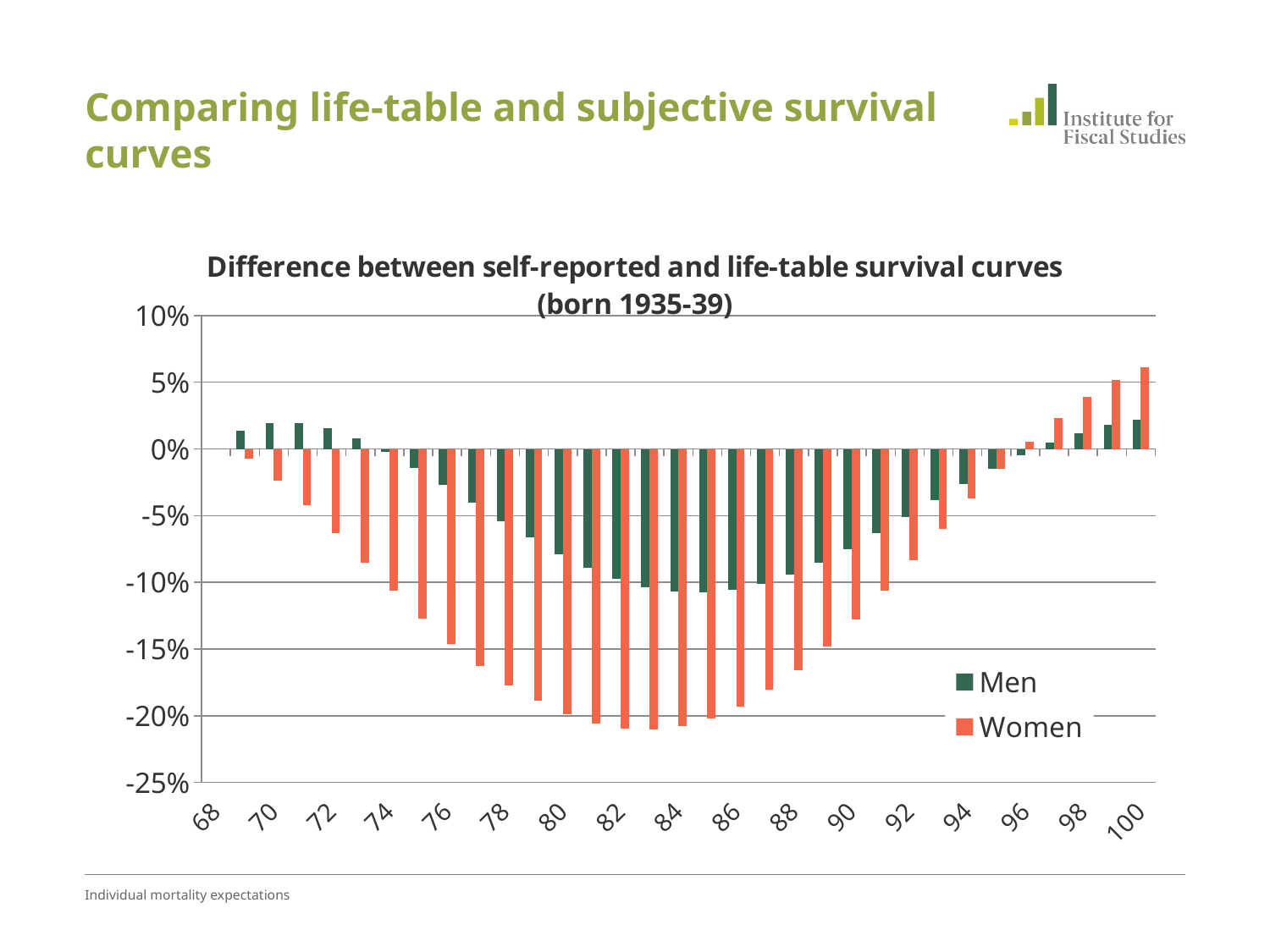

# Comparing life-table and subjective survival curves

### Chart: Difference between self-reported and life-table survival curves (born 1935-39)

| Category | Men | Women |
|---|---|---|
| 68 | 0.0 | 0.0 |
| 69 | 0.013687941897045301 | -0.007310231422542409 |
| 70 | 0.0193330974491447 | -0.0236361826096582 |
| 71 | 0.019167035334701547 | -0.042444413181592214 |
| 72 | 0.015519862673918706 | -0.06330497777954694 |
| 73 | 0.008072723746927373 | -0.08529544778952027 |
| 74 | -0.002065170529584775 | -0.10652721279814002 |
| 75 | -0.014146823144773902 | -0.127198741044999 |
| 76 | -0.027139858321703996 | -0.14606260544965488 |
| 77 | -0.0402904430870665 | -0.16262301218098088 |
| 78 | -0.05415072069502543 | -0.17724228761346275 |
| 79 | -0.066567840083299 | -0.1889747445011687 |
| 80 | -0.07873464344685428 | -0.198895018970284 |
| 81 | -0.08921217945349497 | -0.20588092766676888 |
| 82 | -0.09759470108510483 | -0.20977558768049645 |
| 83 | -0.10356816563987198 | -0.2104805376474307 |
| 84 | -0.10693894070766602 | -0.20792462098775497 |
| 85 | -0.10763388865228933 | -0.20207897775865555 |
| 86 | -0.10566203474854423 | -0.19298728522670436 |
| 87 | -0.10114075281714202 | -0.1807612205045334 |
| 88 | -0.09430140297998361 | -0.16561385358561 |
| 89 | -0.08545656566708122 | -0.1478563484211164 |
| 90 | -0.07500090345685292 | -0.12788326288460997 |
| 91 | -0.06337716465422488 | -0.10619250028460435 |
| 92 | -0.05106953585017941 | -0.08338316719249925 |
| 93 | -0.03858056241836815 | -0.060115961687963224 |
| 94 | -0.026381197075597797 | -0.03709688212601221 |
| 95 | -0.014892367990356599 | -0.015049970064660634 |
| 96 | -0.004480392269484353 | 0.005328665283187169 |
| 97 | 0.00455652982096731 | 0.02344755312290711 |
| 98 | 0.0120319977880277 | 0.038884126871759406 |
| 99 | 0.0178339380332165 | 0.0514274184495675 |
| 100 | 0.021913921027142406 | 0.06105590844351561 |
Individual mortality expectations